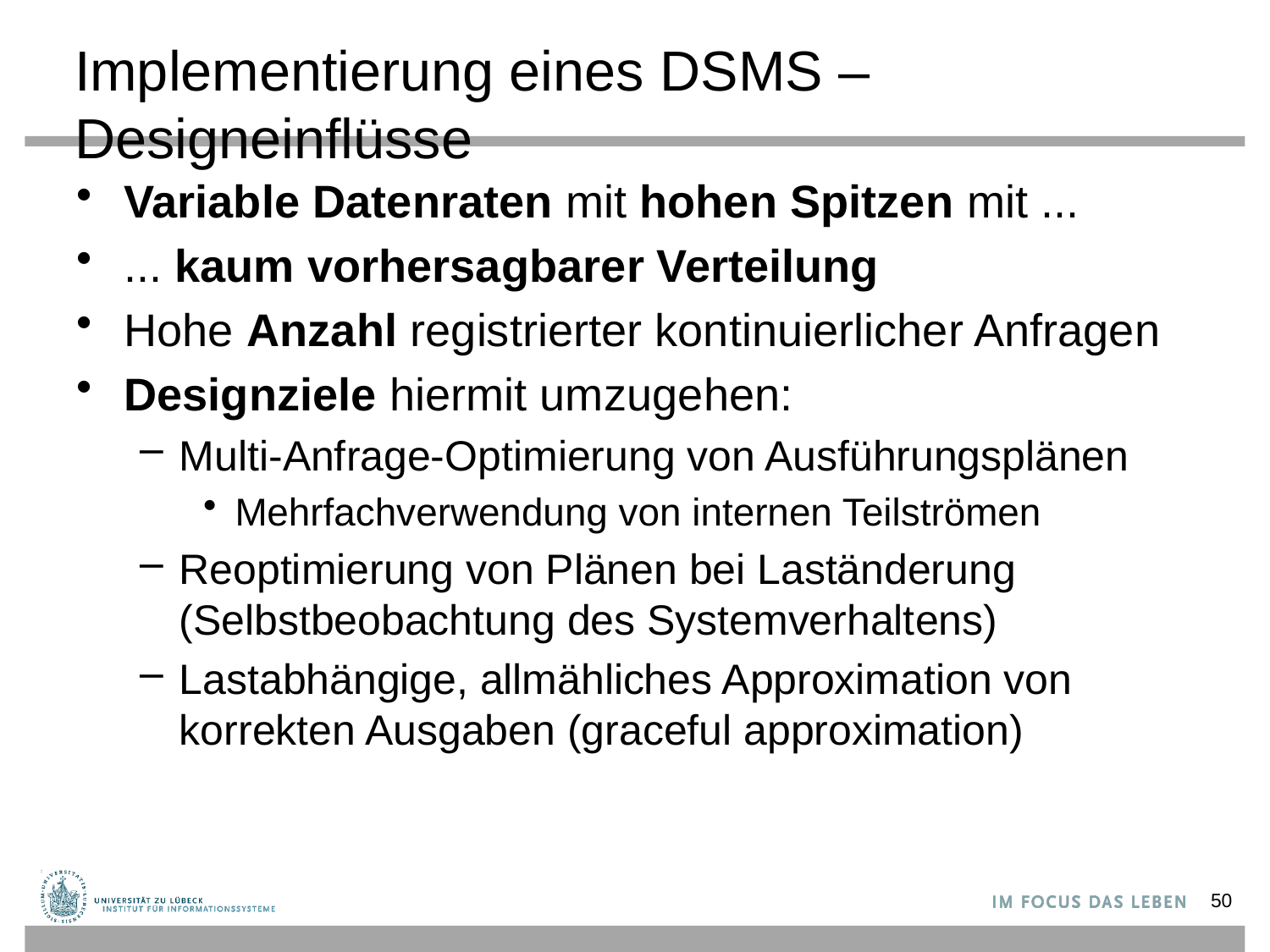

# Implementierung eines DSMS – Designeinflüsse
Variable Datenraten mit hohen Spitzen mit ...
... kaum vorhersagbarer Verteilung
Hohe Anzahl registrierter kontinuierlicher Anfragen
Designziele hiermit umzugehen:
Multi-Anfrage-Optimierung von Ausführungsplänen
Mehrfachverwendung von internen Teilströmen
Reoptimierung von Plänen bei Laständerung
(Selbstbeobachtung des Systemverhaltens)
Lastabhängige, allmähliches Approximation von korrekten Ausgaben (graceful approximation)
50